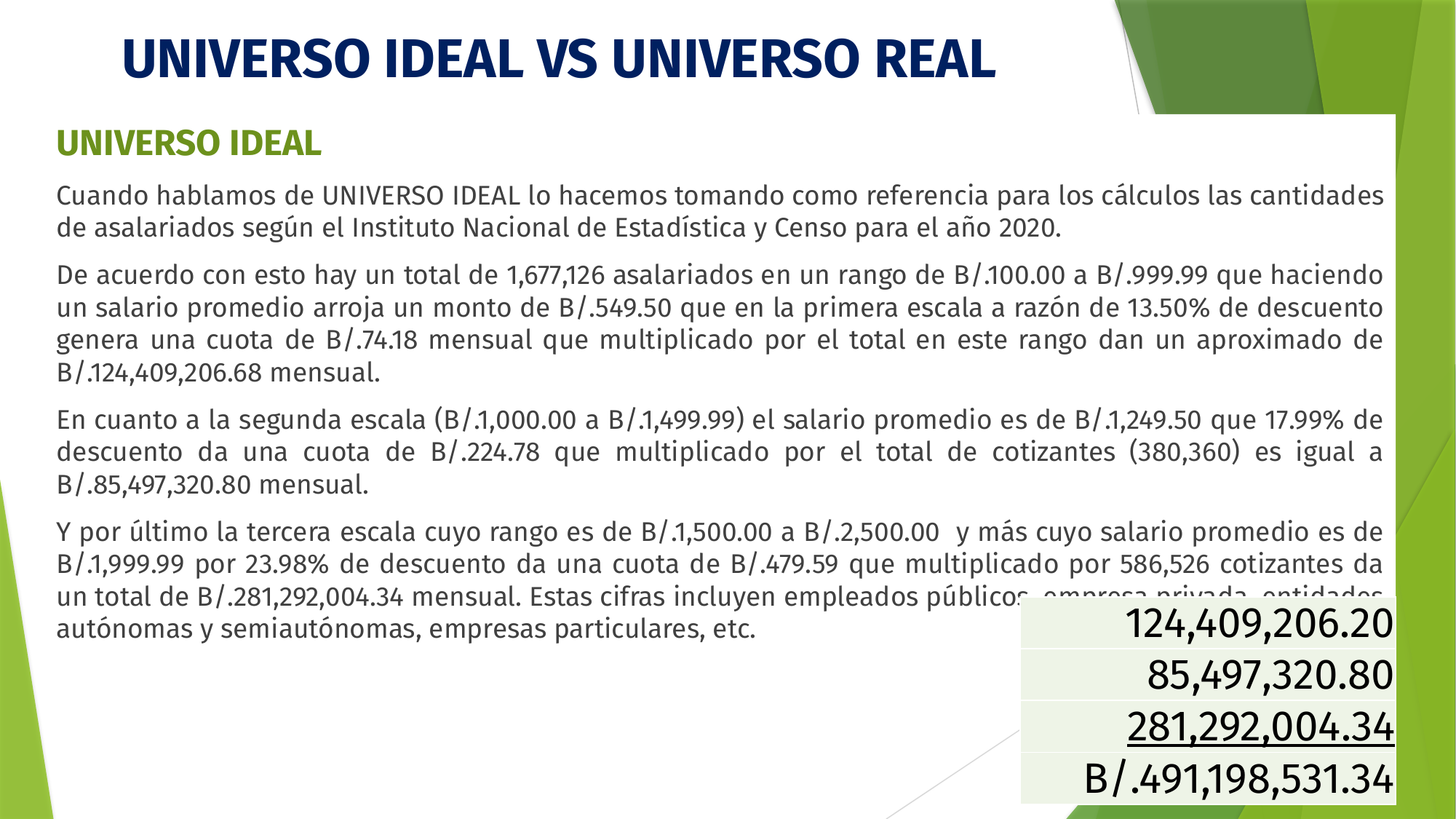

# UNIVERSO IDEAL VS UNIVERSO REAL
UNIVERSO IDEAL
Cuando hablamos de UNIVERSO IDEAL lo hacemos tomando como referencia para los cálculos las cantidades de asalariados según el Instituto Nacional de Estadística y Censo para el año 2020.
De acuerdo con esto hay un total de 1,677,126 asalariados en un rango de B/.100.00 a B/.999.99 que haciendo un salario promedio arroja un monto de B/.549.50 que en la primera escala a razón de 13.50% de descuento genera una cuota de B/.74.18 mensual que multiplicado por el total en este rango dan un aproximado de B/.124,409,206.68 mensual.
En cuanto a la segunda escala (B/.1,000.00 a B/.1,499.99) el salario promedio es de B/.1,249.50 que 17.99% de descuento da una cuota de B/.224.78 que multiplicado por el total de cotizantes (380,360) es igual a B/.85,497,320.80 mensual.
Y por último la tercera escala cuyo rango es de B/.1,500.00 a B/.2,500.00  y más cuyo salario promedio es de B/.1,999.99 por 23.98% de descuento da una cuota de B/.479.59 que multiplicado por 586,526 cotizantes da un total de B/.281,292,004.34 mensual. Estas cifras incluyen empleados públicos, empresa privada, entidades autónomas y semiautónomas, empresas particulares, etc.
| 124,409,206.20 |
| --- |
| 85,497,320.80 |
| 281,292,004.34 |
| B/.491,198,531.34 |